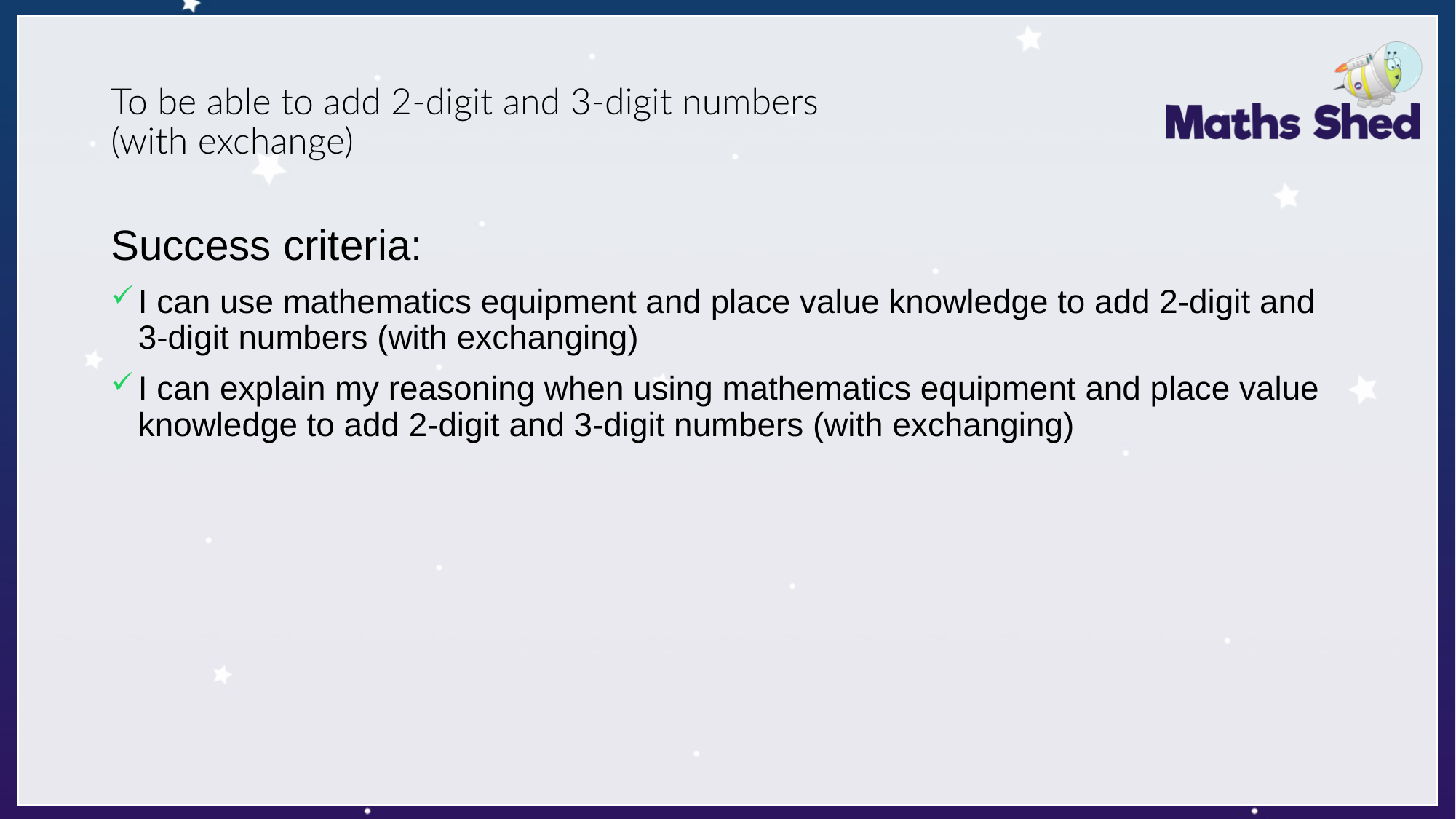

# To be able to add 2-digit and 3-digit numbers (with exchange)
Success criteria:
I can use mathematics equipment and place value knowledge to add 2-digit and 3-digit numbers (with exchanging)
I can explain my reasoning when using mathematics equipment and place value knowledge to add 2-digit and 3-digit numbers (with exchanging)